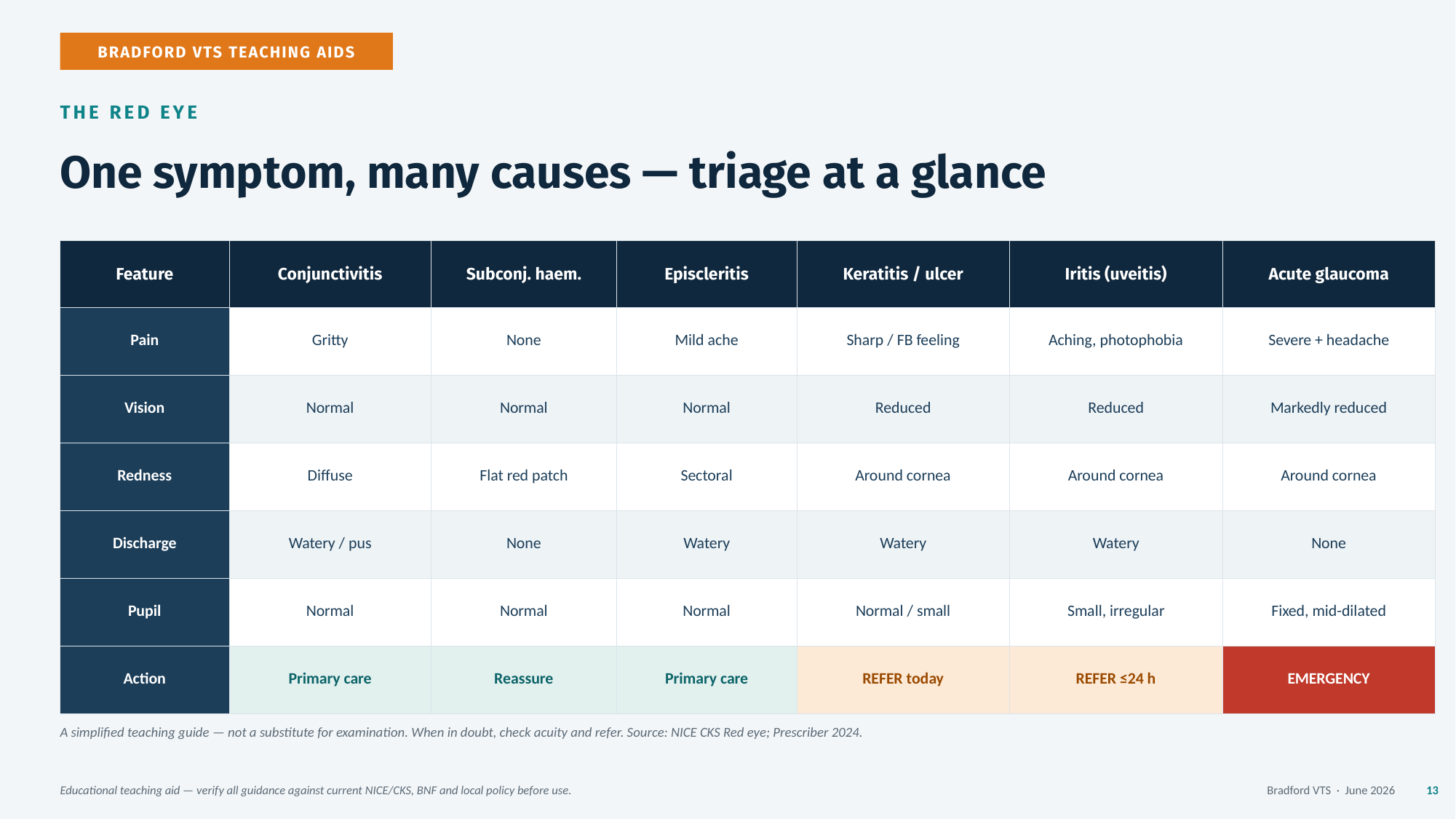

BRADFORD VTS TEACHING AIDS
THE RED EYE
One symptom, many causes — triage at a glance
| Feature | Conjunctivitis | Subconj. haem. | Episcleritis | Keratitis / ulcer | Iritis (uveitis) | Acute glaucoma |
| --- | --- | --- | --- | --- | --- | --- |
| Pain | Gritty | None | Mild ache | Sharp / FB feeling | Aching, photophobia | Severe + headache |
| Vision | Normal | Normal | Normal | Reduced | Reduced | Markedly reduced |
| Redness | Diffuse | Flat red patch | Sectoral | Around cornea | Around cornea | Around cornea |
| Discharge | Watery / pus | None | Watery | Watery | Watery | None |
| Pupil | Normal | Normal | Normal | Normal / small | Small, irregular | Fixed, mid-dilated |
| Action | Primary care | Reassure | Primary care | REFER today | REFER ≤24 h | EMERGENCY |
A simplified teaching guide — not a substitute for examination. When in doubt, check acuity and refer. Source: NICE CKS Red eye; Prescriber 2024.
Educational teaching aid — verify all guidance against current NICE/CKS, BNF and local policy before use.
Bradford VTS  ·  June 2026
13